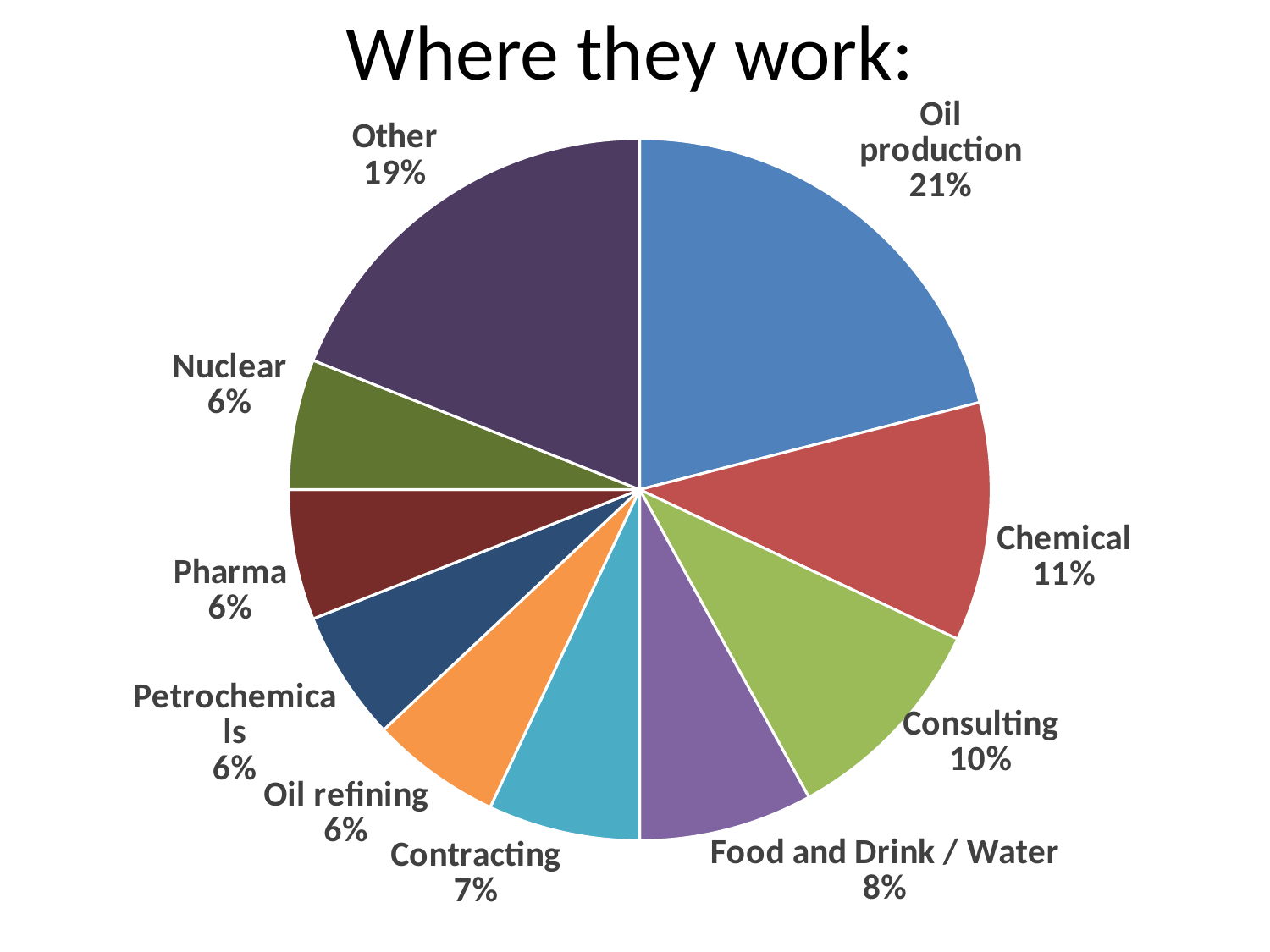

Where they work:

### Chart

| Category |  |
|---|---|
| Oil production | 21.0 |
| Chemical | 11.0 |
| Consulting | 10.0 |
| Food and Drink / Water | 8.0 |
| Contracting | 7.0 |
| Oil refining | 6.0 |
| Petrochemicals | 6.0 |
| Pharma | 6.0 |
| Nuclear | 6.0 |
| Other | 19.0 |